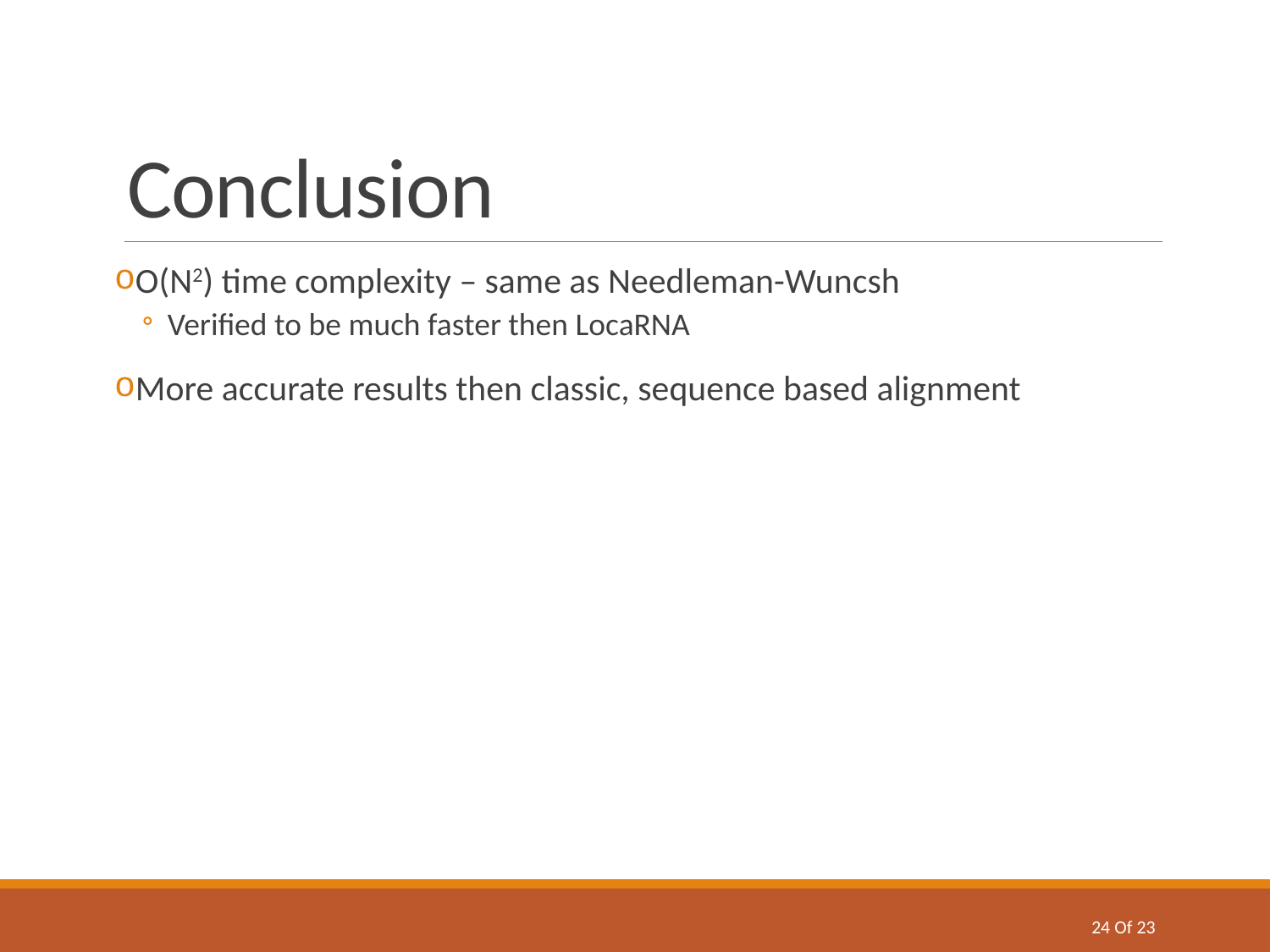

# Conclusion
O(N2) time complexity – same as Needleman-Wuncsh
Verified to be much faster then LocaRNA
More accurate results then classic, sequence based alignment